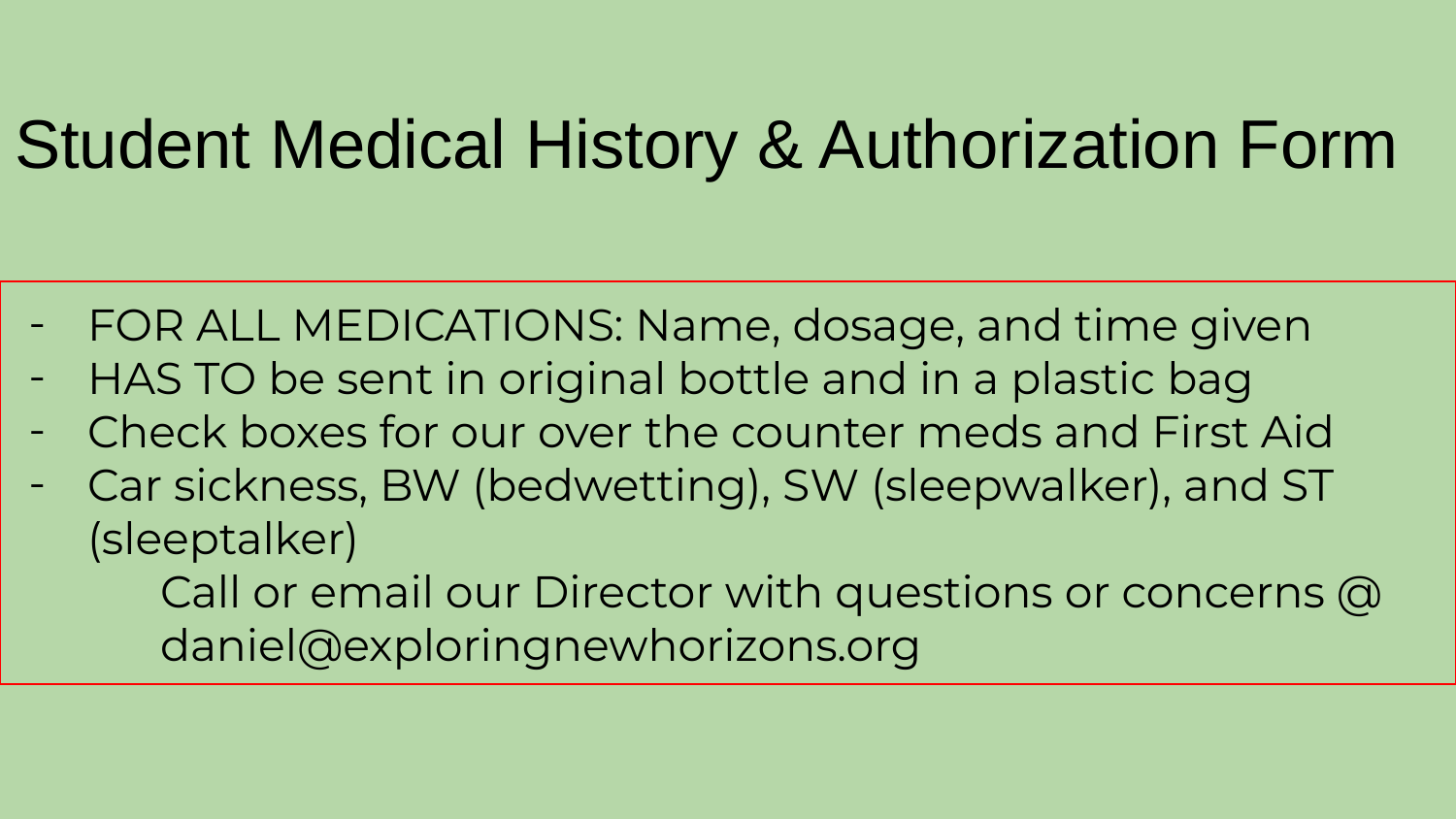

Student Medical History & Authorization Form
FOR ALL MEDICATIONS: Name, dosage, and time given
HAS TO be sent in original bottle and in a plastic bag
Check boxes for our over the counter meds and First Aid
Car sickness, BW (bedwetting), SW (sleepwalker), and ST (sleeptalker)
Call or email our Director with questions or concerns @ daniel@exploringnewhorizons.org